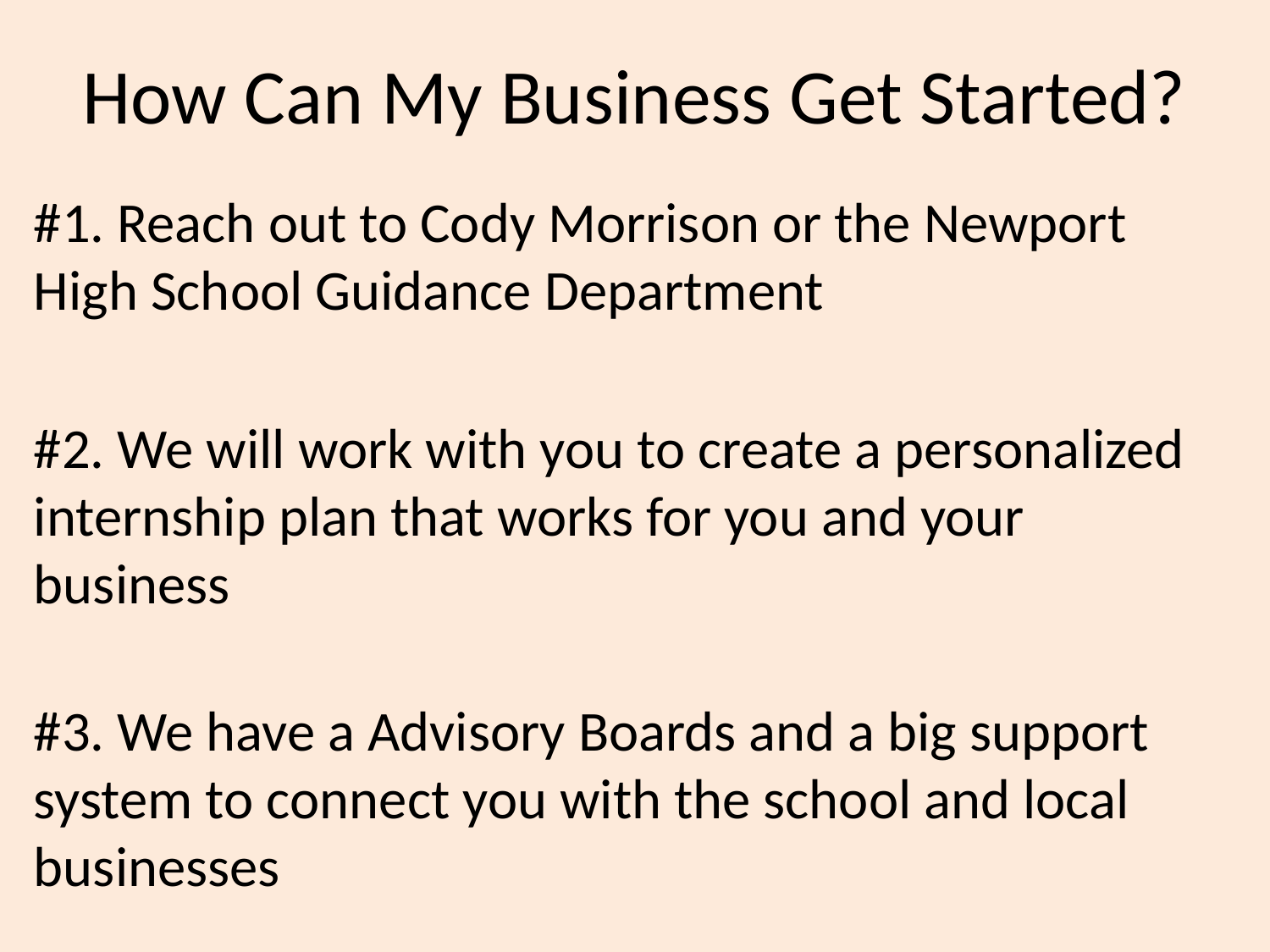

# How Can My Business Get Started?
#1. Reach out to Cody Morrison or the Newport High School Guidance Department

#2. We will work with you to create a personalized internship plan that works for you and your business
#3. We have a Advisory Boards and a big support system to connect you with the school and local businesses